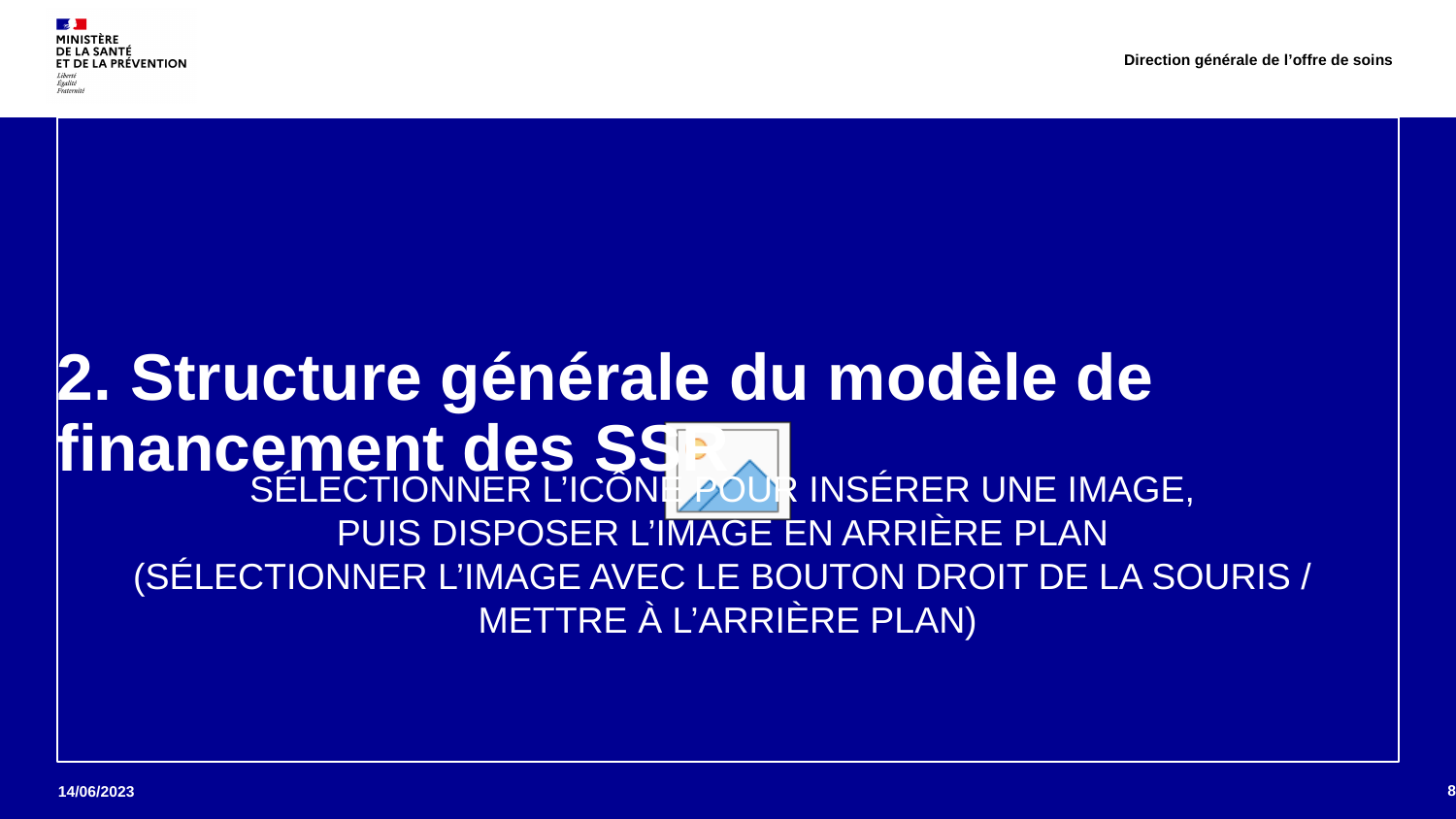

Direction générale de l’offre de soins

# 2. Structure générale du modèle de financement des SSR
8
14/06/2023